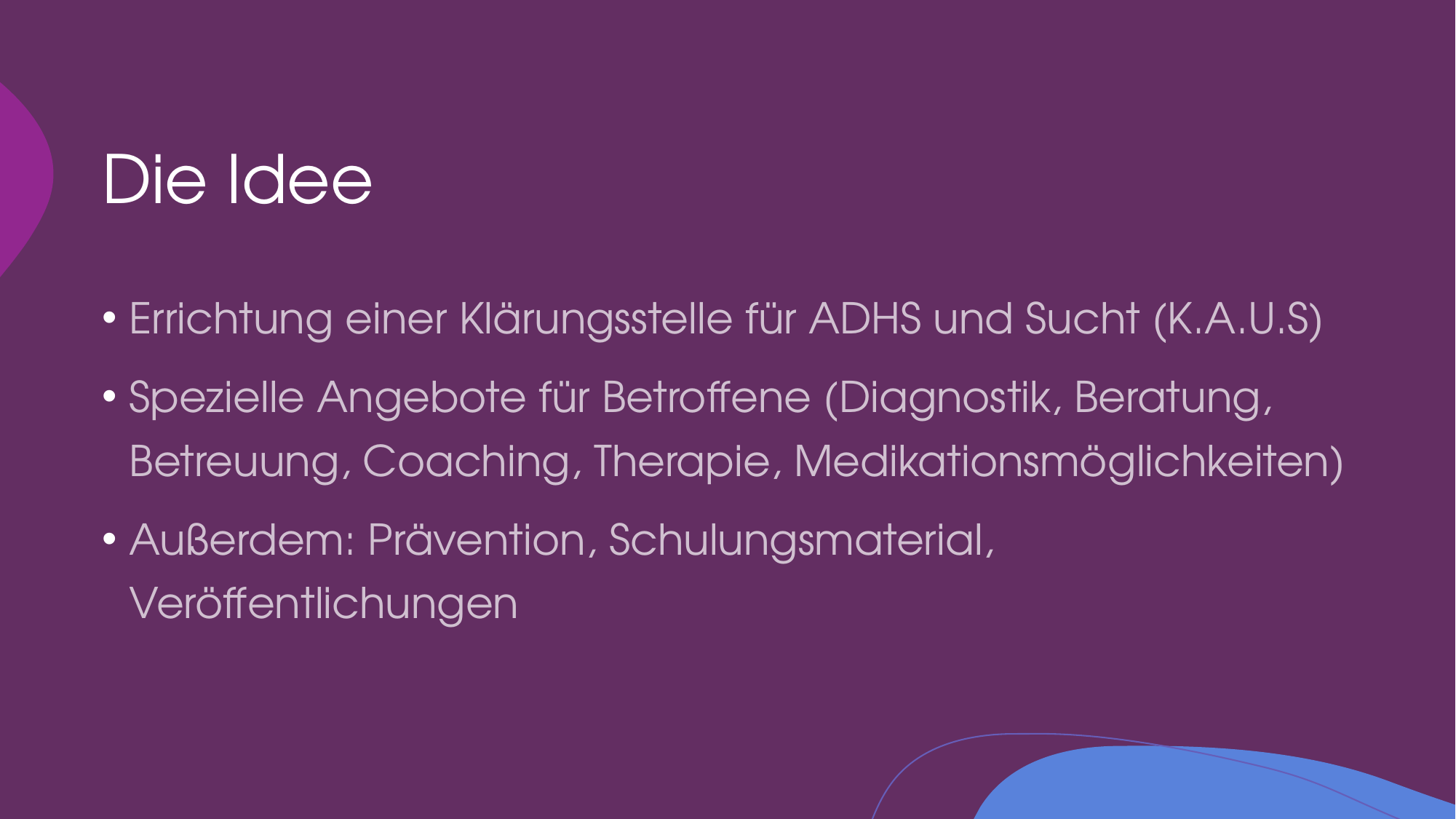

# Die Idee
Errichtung einer Klärungsstelle für ADHS und Sucht (K.A.U.S)
Spezielle Angebote für Betroffene (Diagnostik, Beratung, Betreuung, Coaching, Therapie, Medikationsmöglichkeiten)
Außerdem: Prävention, Schulungsmaterial, Veröffentlichungen